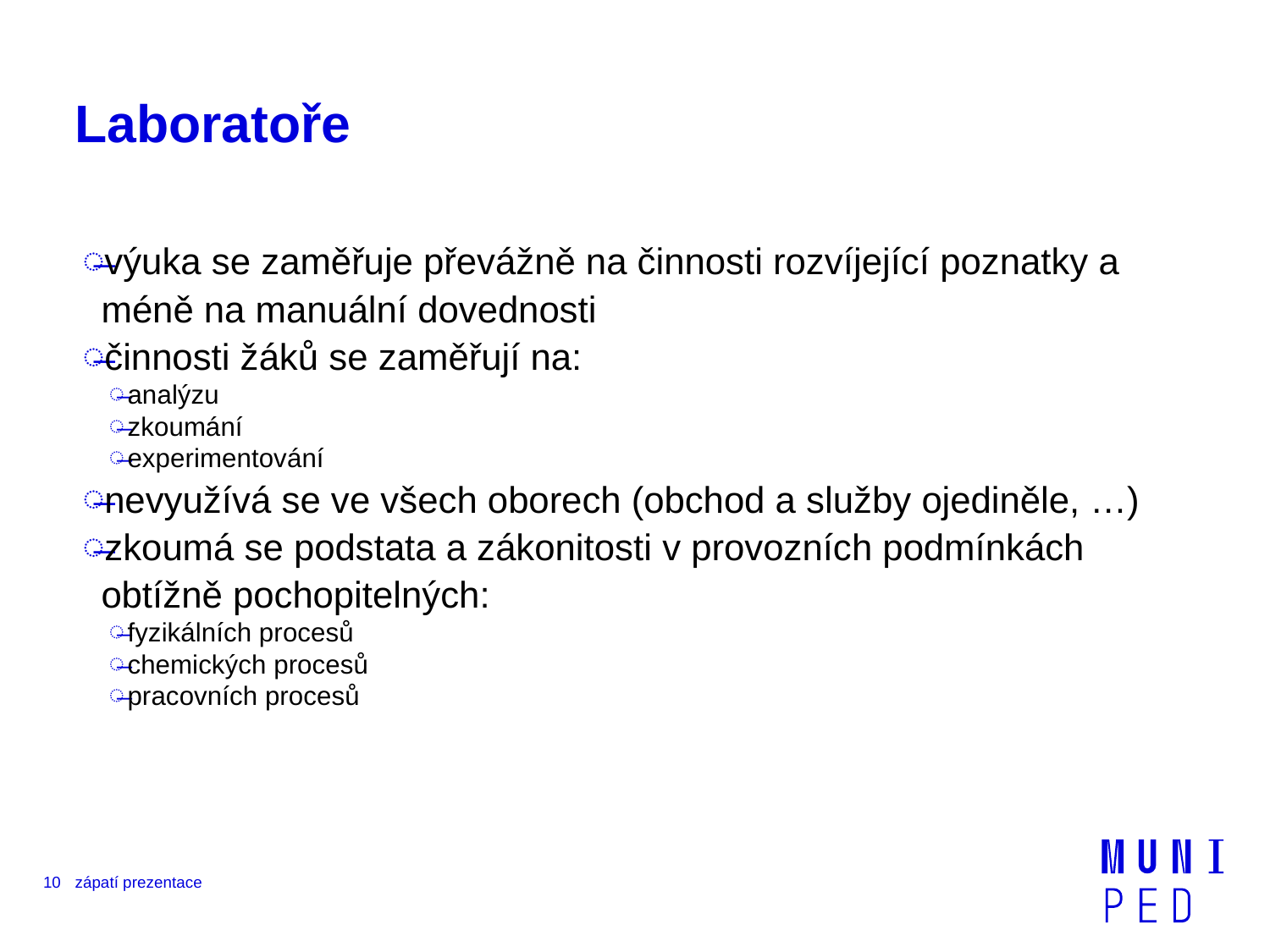

# Laboratoře
výuka se zaměřuje převážně na činnosti rozvíjející poznatky a méně na manuální dovednosti
činnosti žáků se zaměřují na:
analýzu
zkoumání
experimentování
nevyužívá se ve všech oborech (obchod a služby ojediněle, …)
zkoumá se podstata a zákonitosti v provozních podmínkách obtížně pochopitelných:
fyzikálních procesů
chemických procesů
pracovních procesů

10
zápatí prezentace